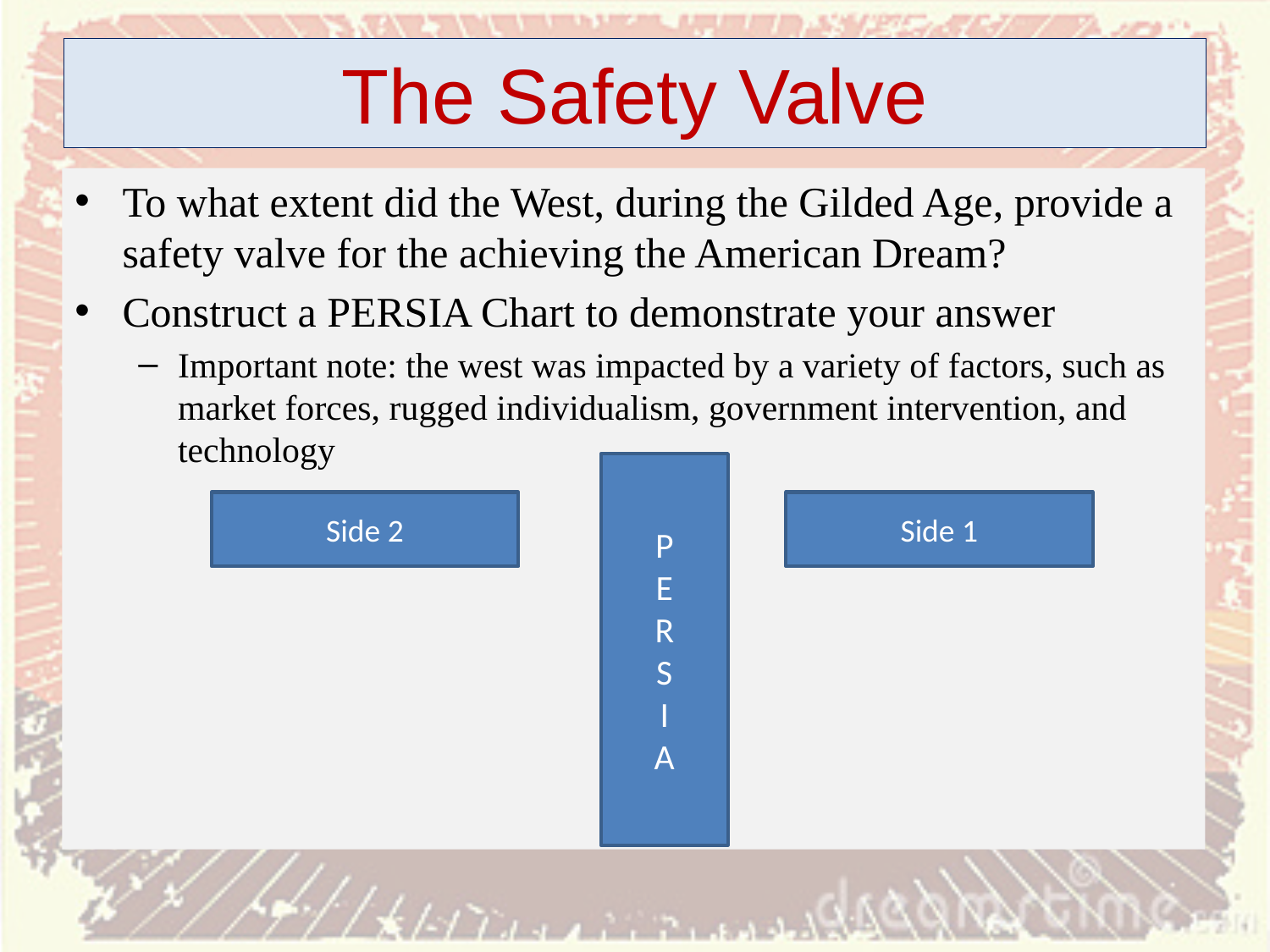

# The Safety Valve
To what extent did the West, during the Gilded Age, provide a safety valve for the achieving the American Dream?
Construct a PERSIA Chart to demonstrate your answer
Important note: the west was impacted by a variety of factors, such as market forces, rugged individualism, government intervention, and technology
P
E
R
S
I
A
Side 2
Side 1